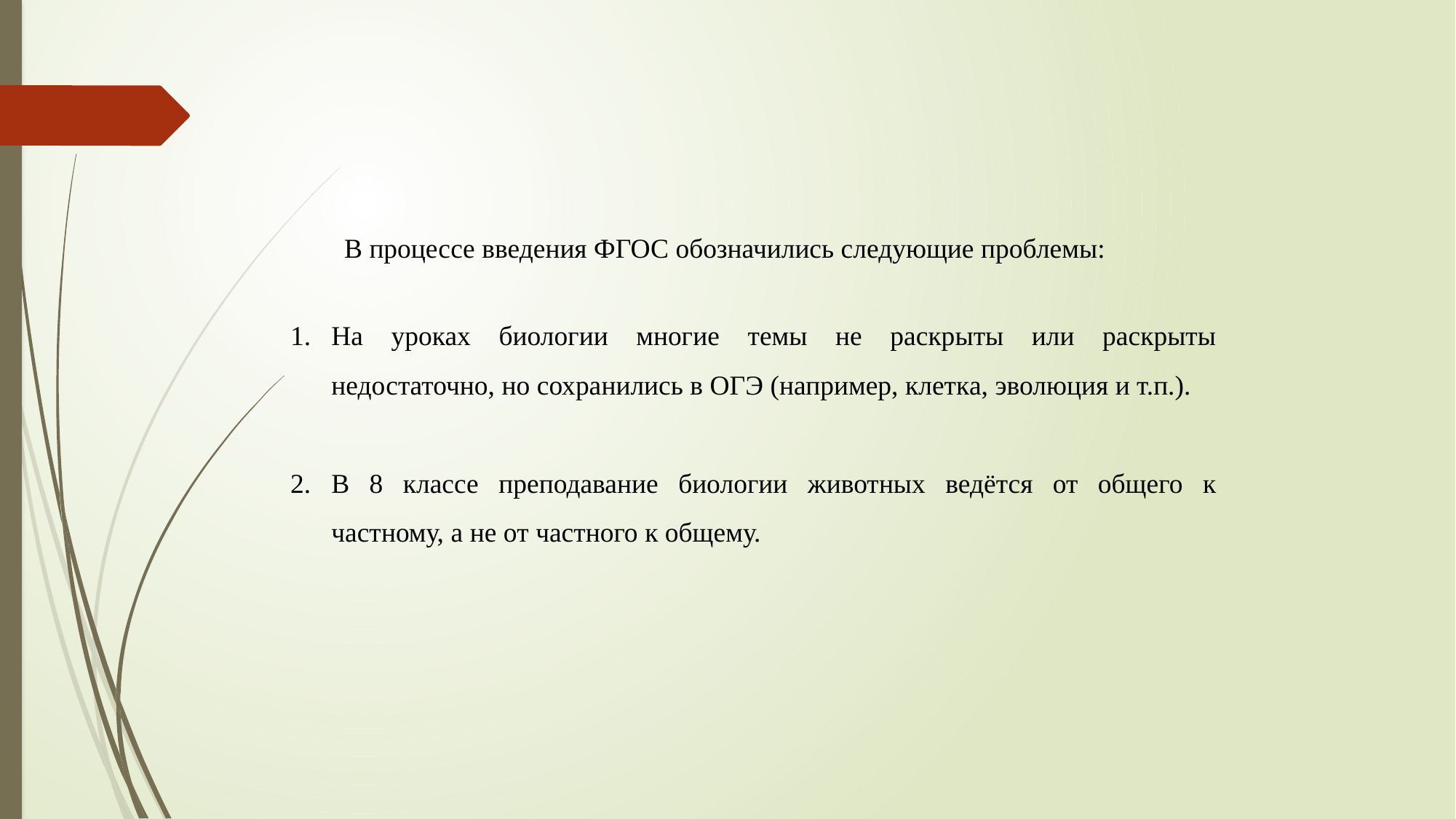

В процессе введения ФГОС обозначились следующие проблемы:

На уроках биологии многие темы не раскрыты или раскрыты недостаточно, но сохранились в ОГЭ (например, клетка, эволюция и т.п.).

В 8 классе преподавание биологии животных ведётся от общего к частному, а не от частного к общему.